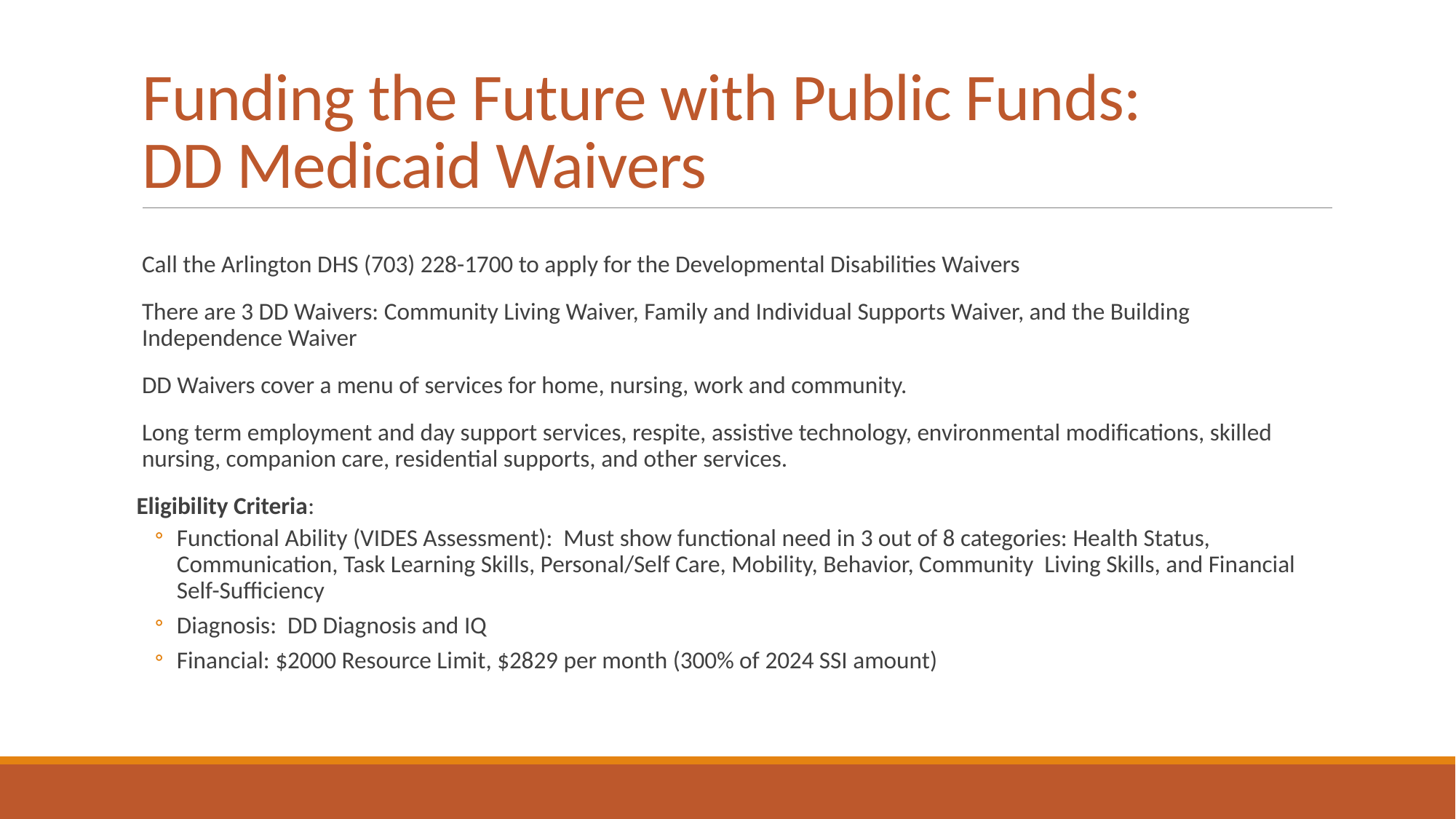

# Funding the Future with Public Funds: DD Medicaid Waivers

Call the Arlington DHS (703) 228-1700 to apply for the Developmental Disabilities Waivers
There are 3 DD Waivers: Community Living Waiver, Family and Individual Supports Waiver, and the Building Independence Waiver
DD Waivers cover a menu of services for home, nursing, work and community.
Long term employment and day support services, respite, assistive technology, environmental modifications, skilled nursing, companion care, residential supports, and other services.
 Eligibility Criteria:
Functional Ability (VIDES Assessment):  Must show functional need in 3 out of 8 categories: Health Status, Communication, Task Learning Skills, Personal/Self Care, Mobility, Behavior, Community  Living Skills, and Financial Self-Sufficiency
Diagnosis:  DD Diagnosis and IQ
Financial: $2000 Resource Limit, $2829 per month (300% of 2024 SSI amount)